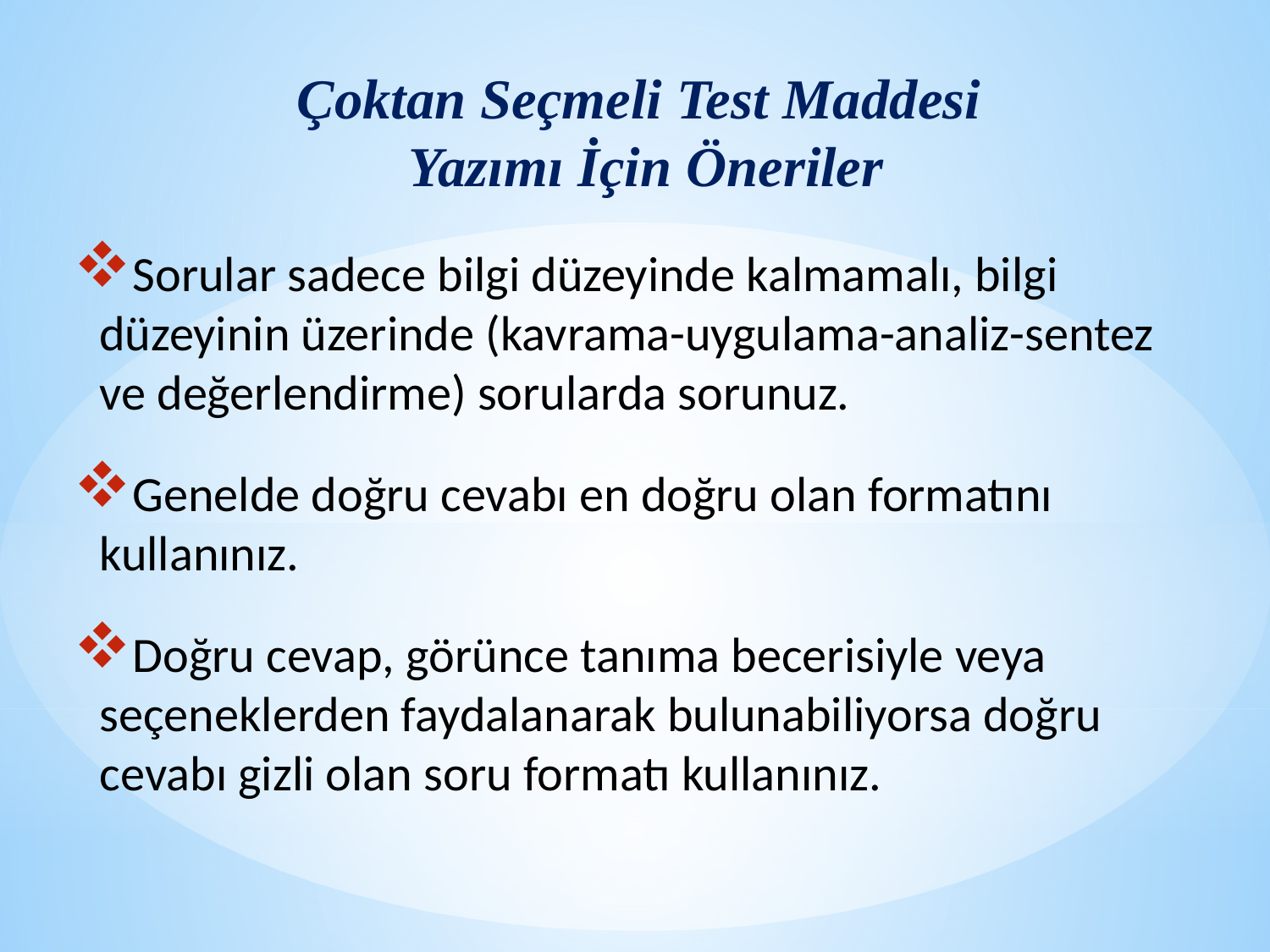

# Çoktan Seçmeli Test Maddesi Yazımı İçin Öneriler
Sorular sadece bilgi düzeyinde kalmamalı, bilgi düzeyinin üzerinde (kavrama-uygulama-analiz-sentez ve değerlendirme) sorularda sorunuz.
Genelde doğru cevabı en doğru olan formatını kullanınız.
Doğru cevap, görünce tanıma becerisiyle veya seçeneklerden faydalanarak bulunabiliyorsa doğru cevabı gizli olan soru formatı kullanınız.